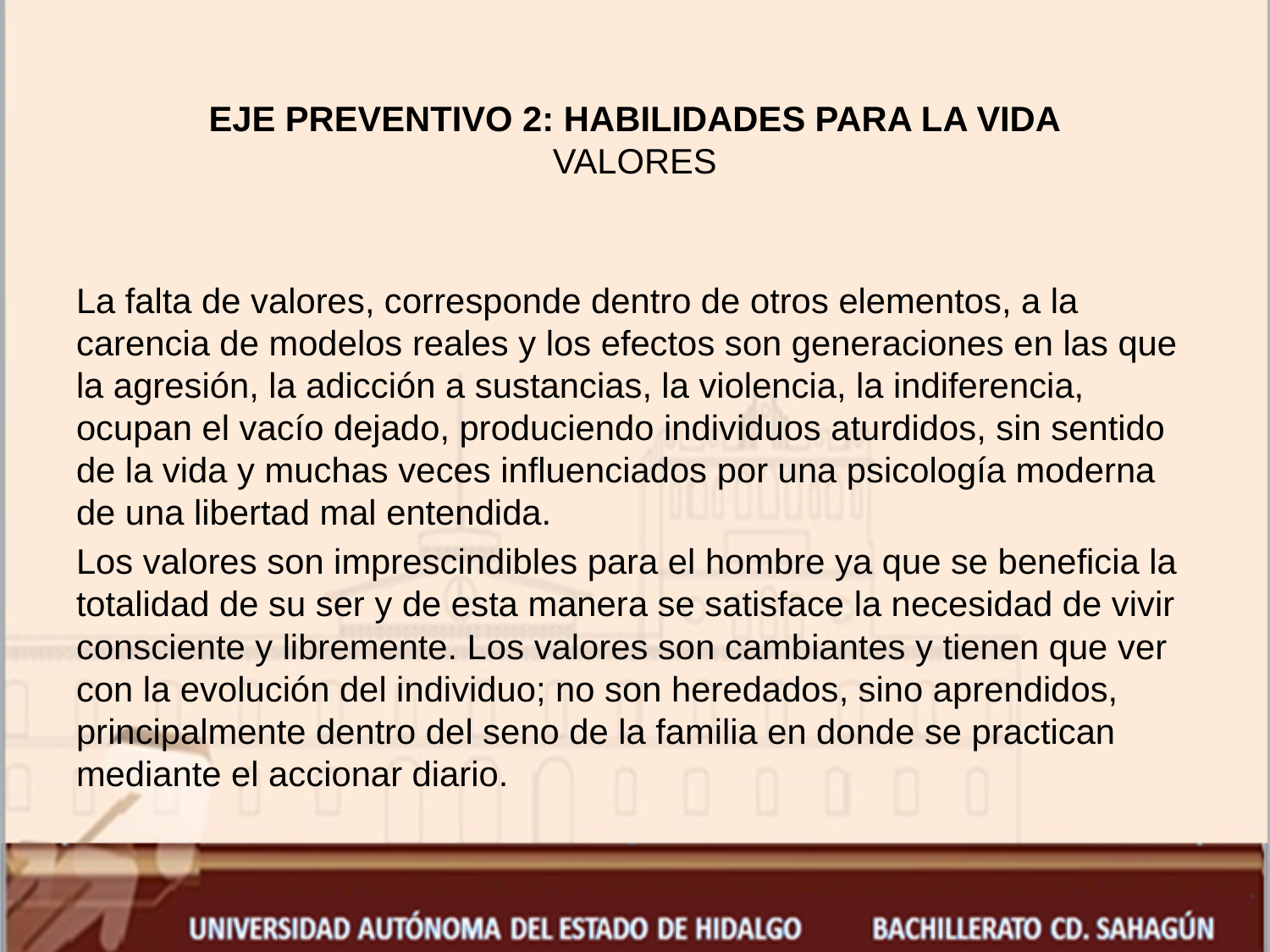

# EJE PREVENTIVO 2: HABILIDADES PARA LA VIDA VALORES

La falta de valores, corresponde dentro de otros elementos, a la carencia de modelos reales y los efectos son generaciones en las que la agresión, la adicción a sustancias, la violencia, la indiferencia, ocupan el vacío dejado, produciendo individuos aturdidos, sin sentido de la vida y muchas veces influenciados por una psicología moderna de una libertad mal entendida.
Los valores son imprescindibles para el hombre ya que se beneficia la totalidad de su ser y de esta manera se satisface la necesidad de vivir consciente y libremente. Los valores son cambiantes y tienen que ver con la evolución del individuo; no son heredados, sino aprendidos, principalmente dentro del seno de la familia en donde se practican mediante el accionar diario.